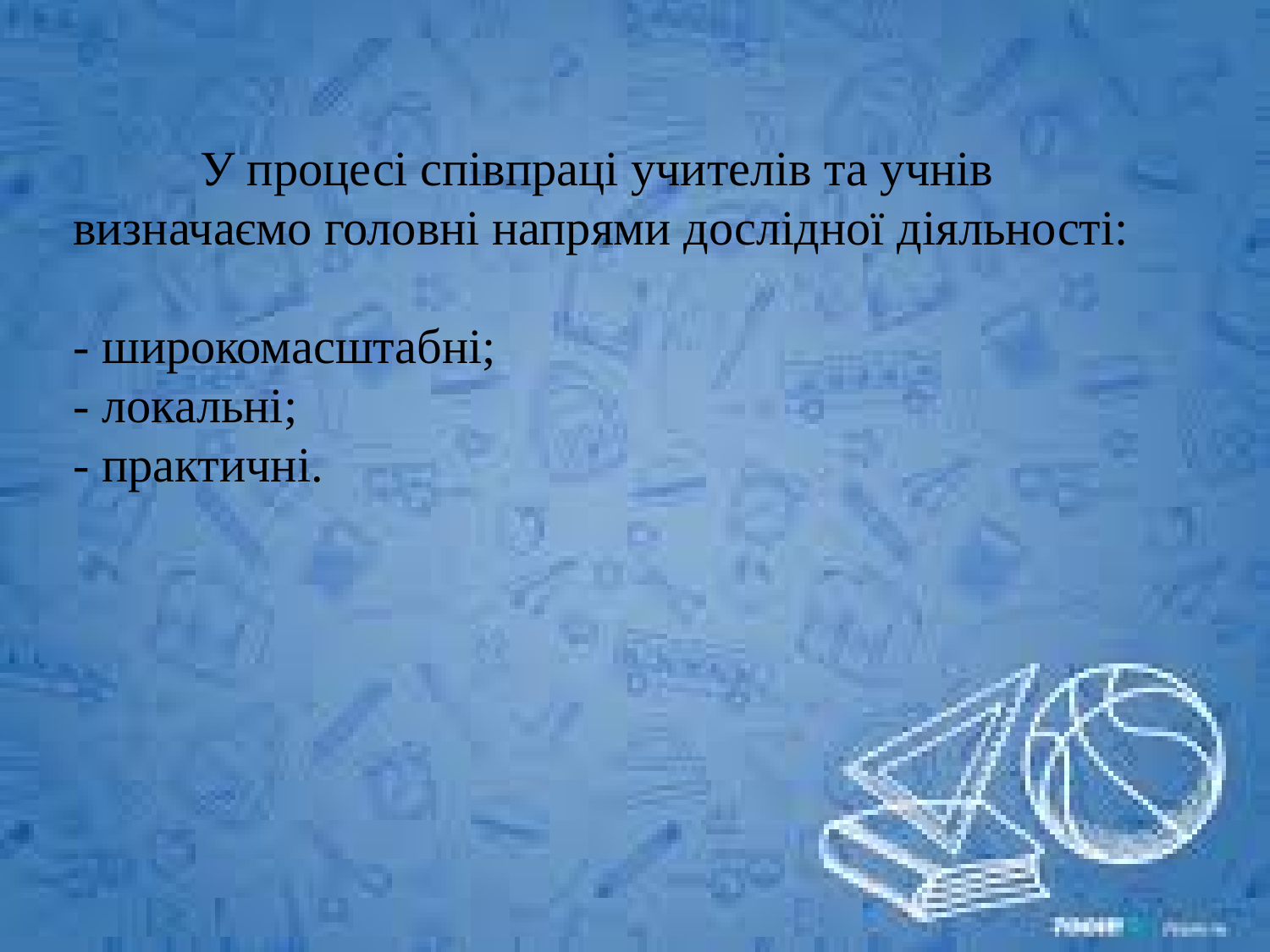

# У процесі співпраці учителів та учнів  визначаємо головні напрями дослідної діяльності: - широкомасштабні; - локальні; - практичні.